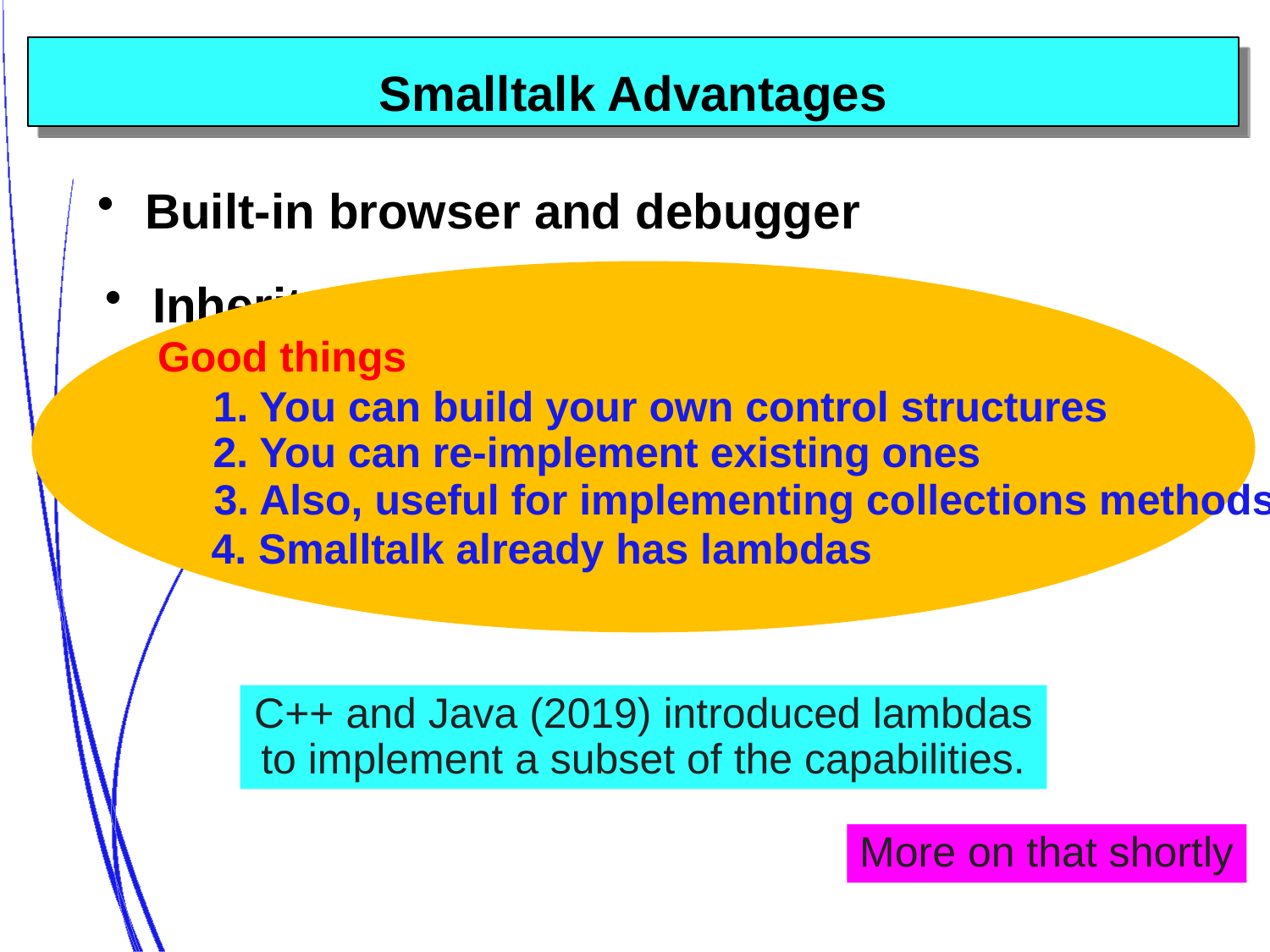

# Smalltalk Advantages
Built-in browser and debugger

Inheritance for everything
Good things
Supports object-oriented control structures
1. You can build your own control structures

2. You can re-implement existing ones
3. Also, useful for implementing collections methods
4. Smalltalk already has lambdas
C++ and Java (2019) introduced lambdas to implement a subset of the capabilities.
More on that shortly
2. Out of order material, makes sense ultimately